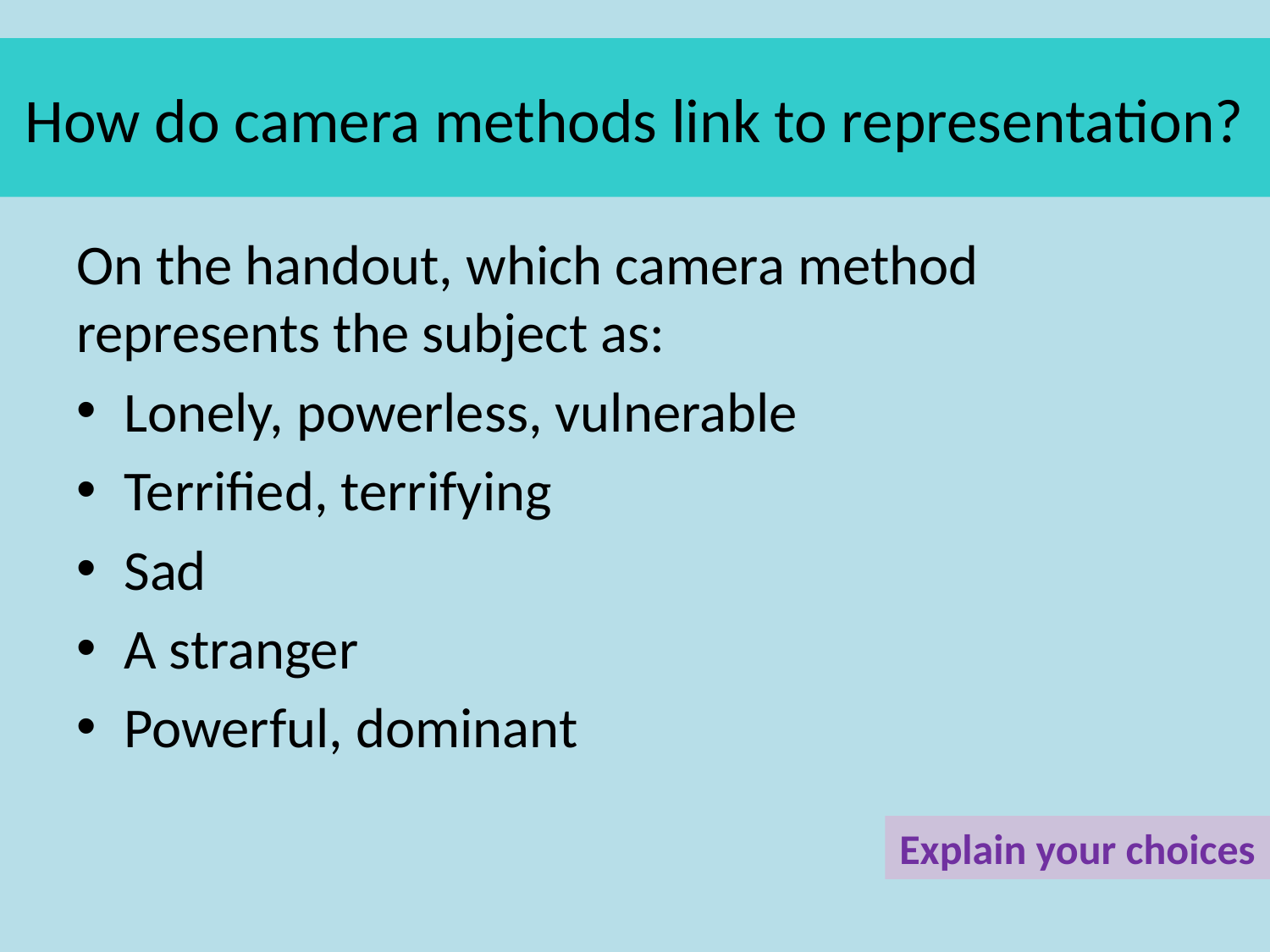

# How do camera methods link to representation?
On the handout, which camera method represents the subject as:
Lonely, powerless, vulnerable
Terrified, terrifying
Sad
A stranger
Powerful, dominant

Explain your choices